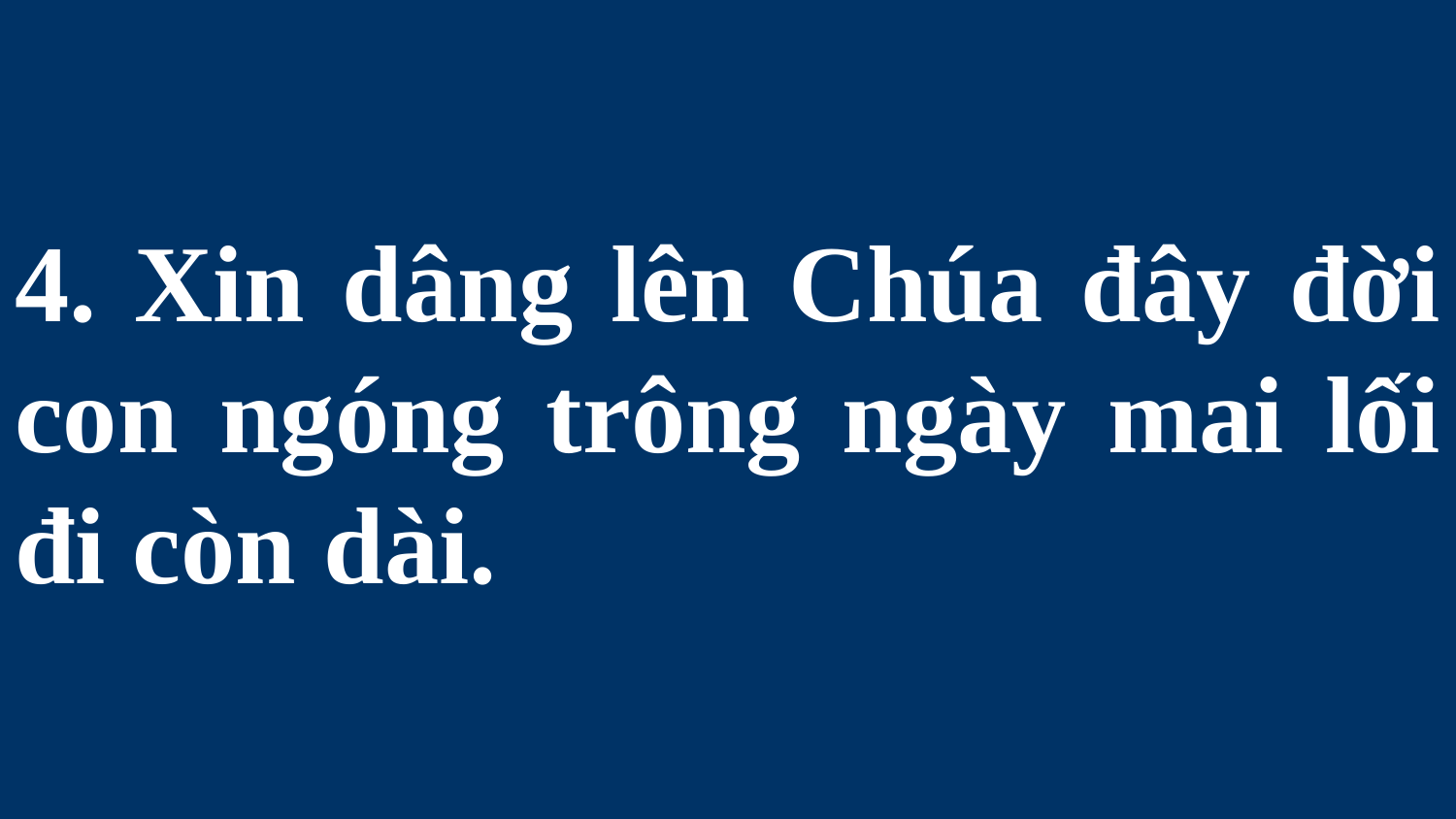

# 4. Xin dâng lên Chúa đây đời con ngóng trông ngày mai lối đi còn dài.